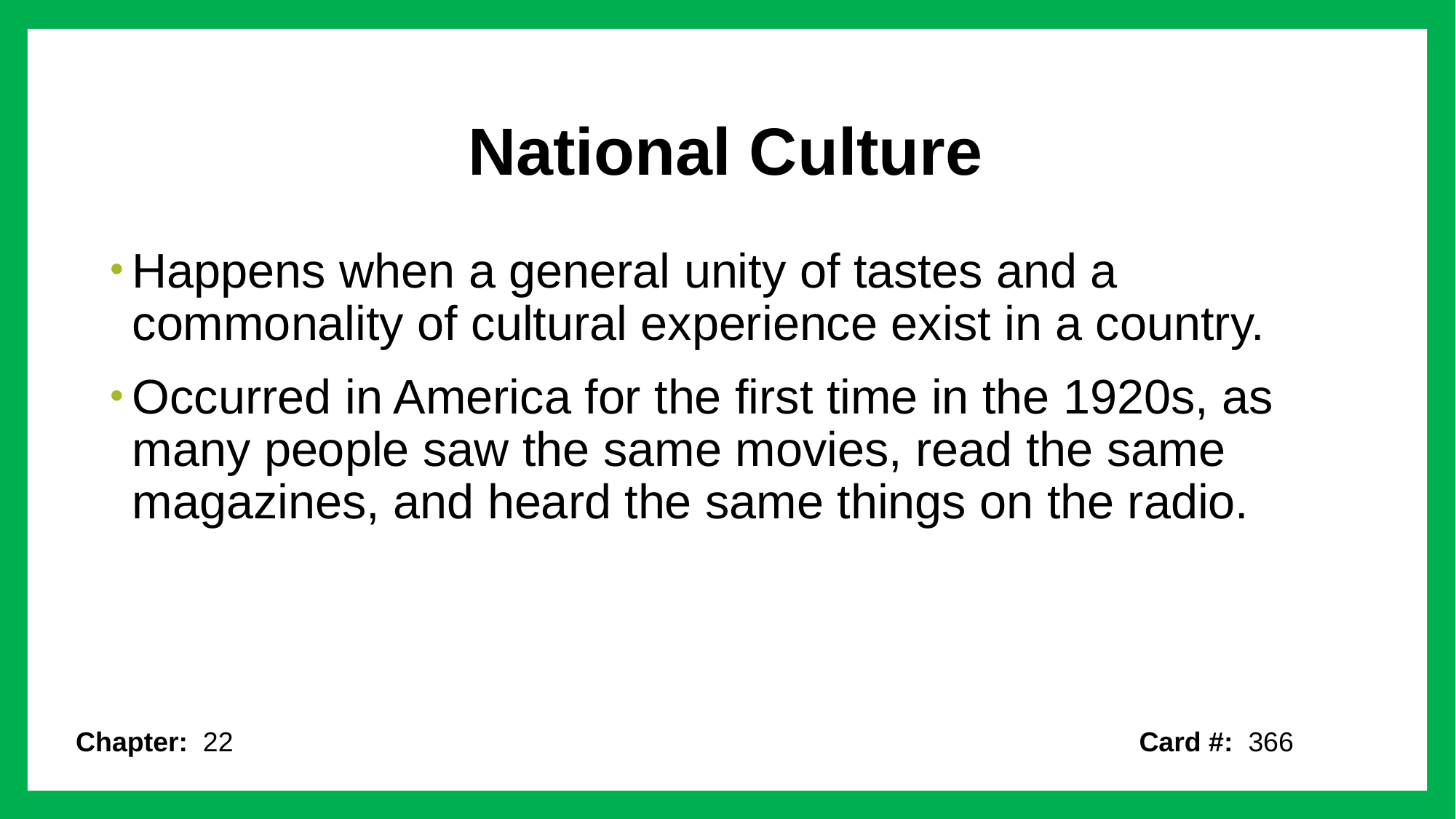

# National Culture
Happens when a general unity of tastes and a commonality of cultural experience exist in a country.
Occurred in America for the first time in the 1920s, as many people saw the same movies, read the same magazines, and heard the same things on the radio.
Card #:  366
Chapter:  22